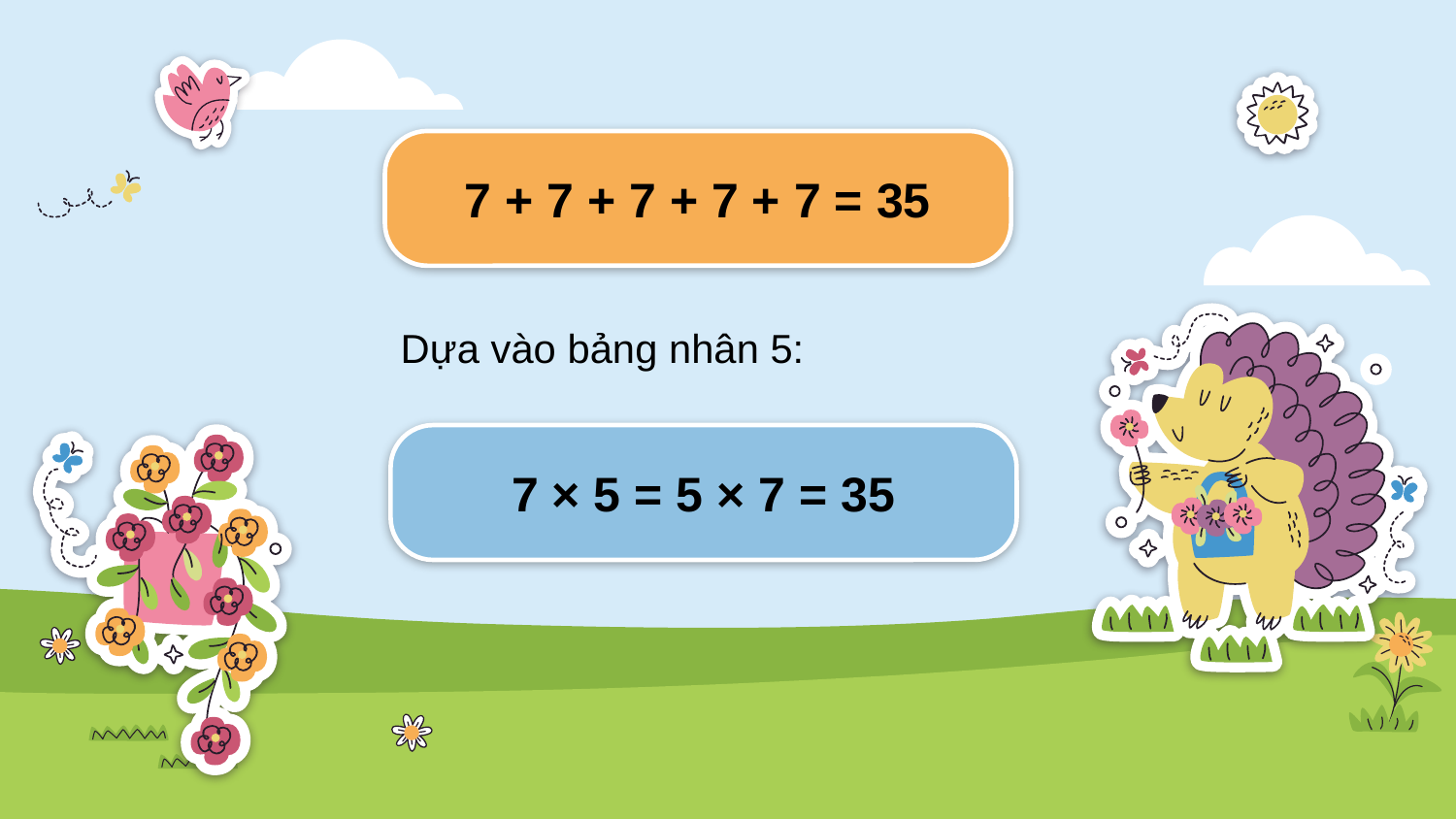

7 + 7 + 7 + 7 + 7 = 35

Dựa vào bảng nhân 5:

7 × 5 = 5 × 7 = 35